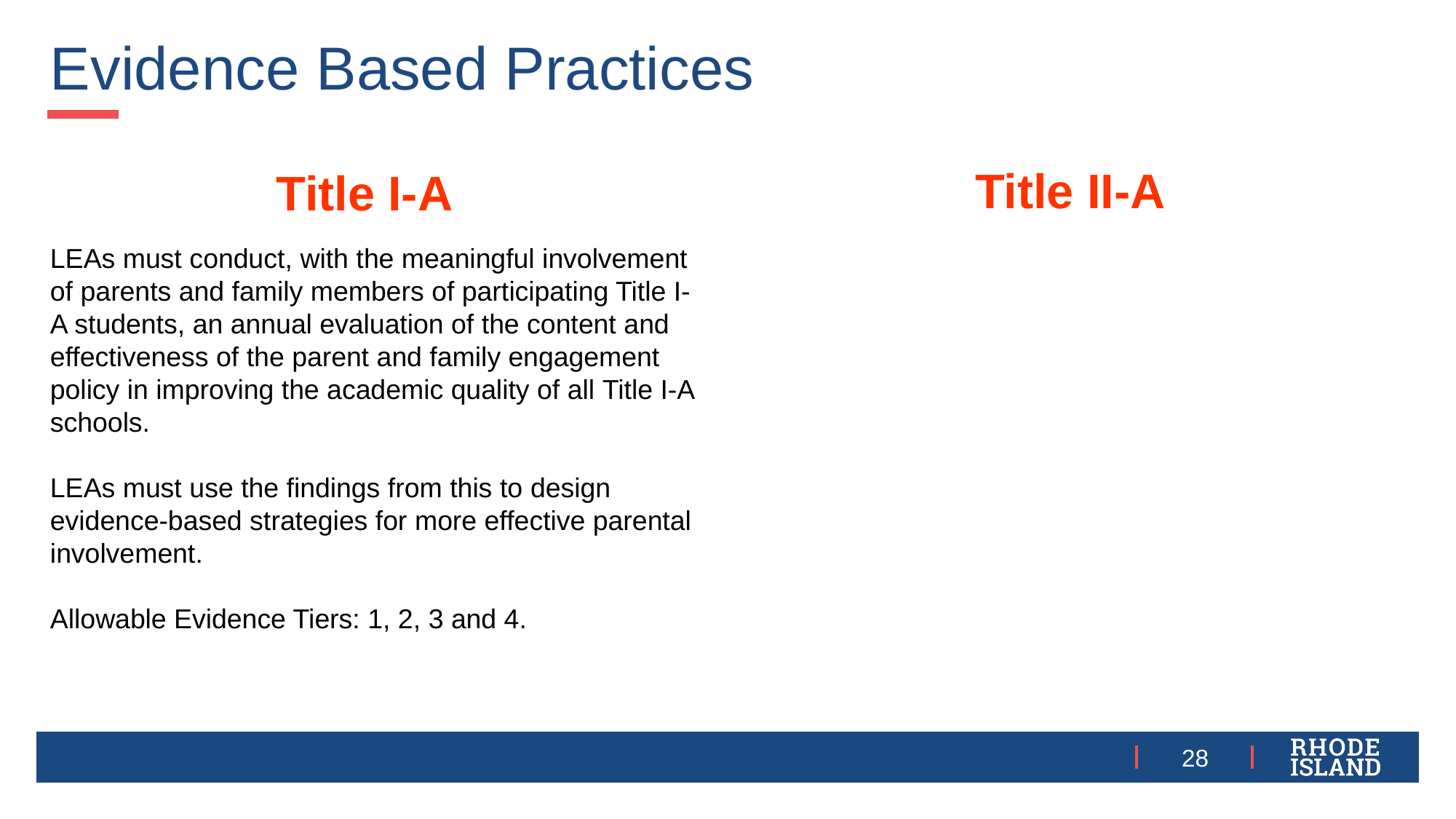

# Evidence Based Practices
Title II-A
Title I-A
LEAs must conduct, with the meaningful involvement of parents and family members of participating Title I-A students, an annual evaluation of the content and effectiveness of the parent and family engagement policy in improving the academic quality of all Title I-A schools.

LEAs must use the findings from this to design evidence-based strategies for more effective parental involvement.

Allowable Evidence Tiers: 1, 2, 3 and 4.

28